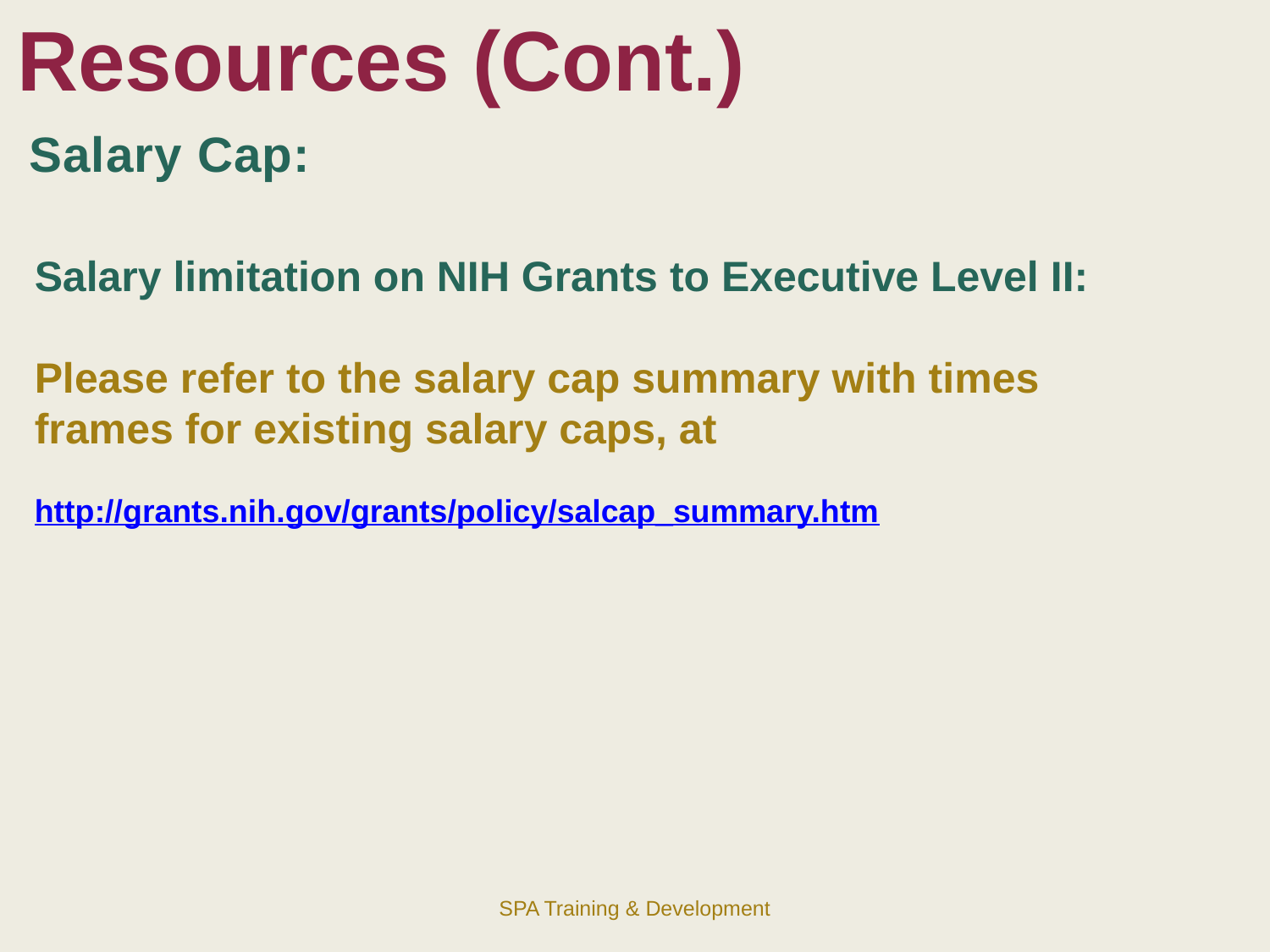

Resources (Cont.)
Salary Cap:
Salary limitation on NIH Grants to Executive Level II:

Please refer to the salary cap summary with times frames for existing salary caps, at

http://grants.nih.gov/grants/policy/salcap_summary.htm
SPA Training & Development